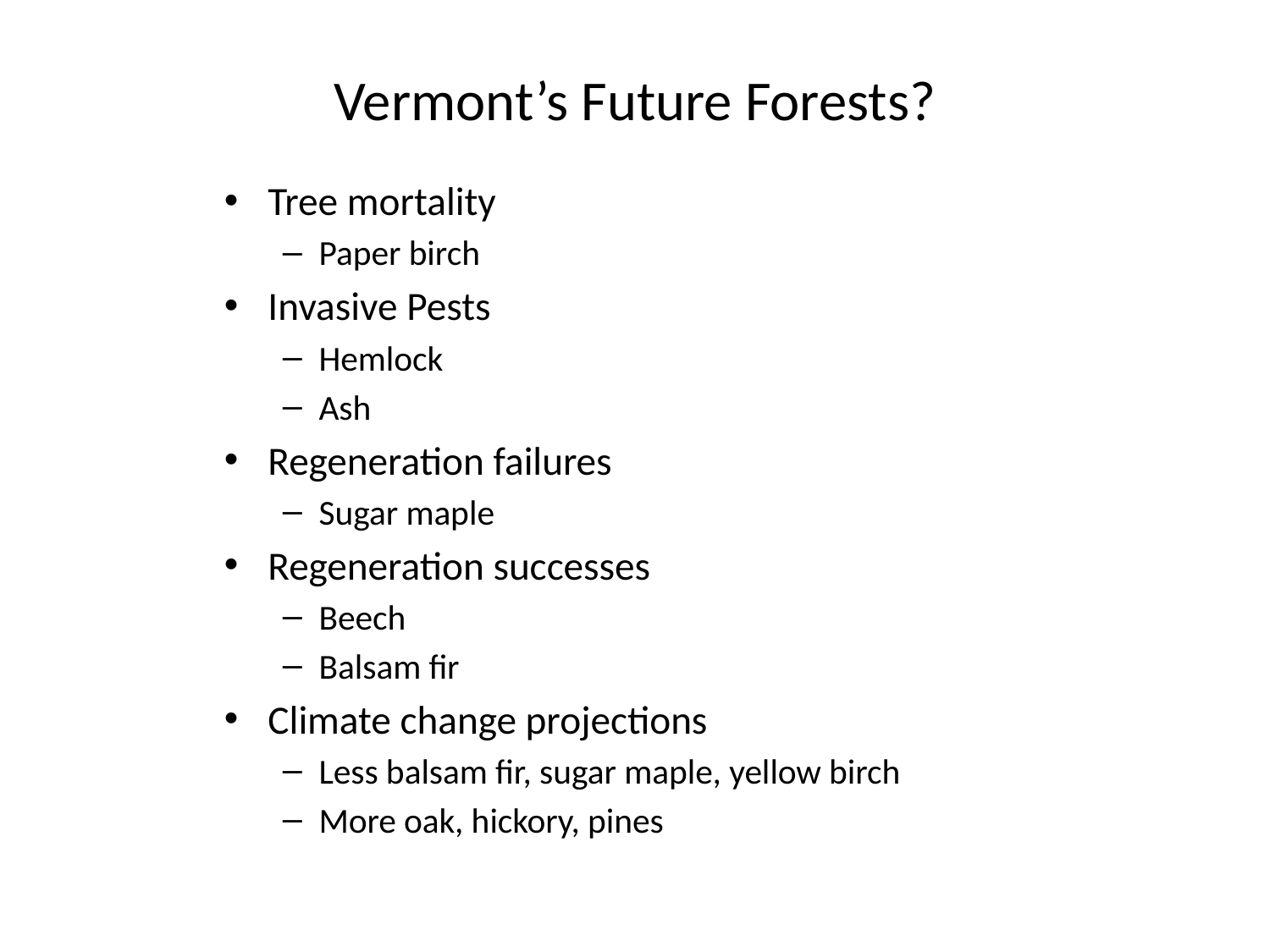

# Vermont’s Future Forests?
Tree mortality
Paper birch
Invasive Pests
Hemlock
Ash
Regeneration failures
Sugar maple
Regeneration successes
Beech
Balsam fir
Climate change projections
Less balsam fir, sugar maple, yellow birch
More oak, hickory, pines